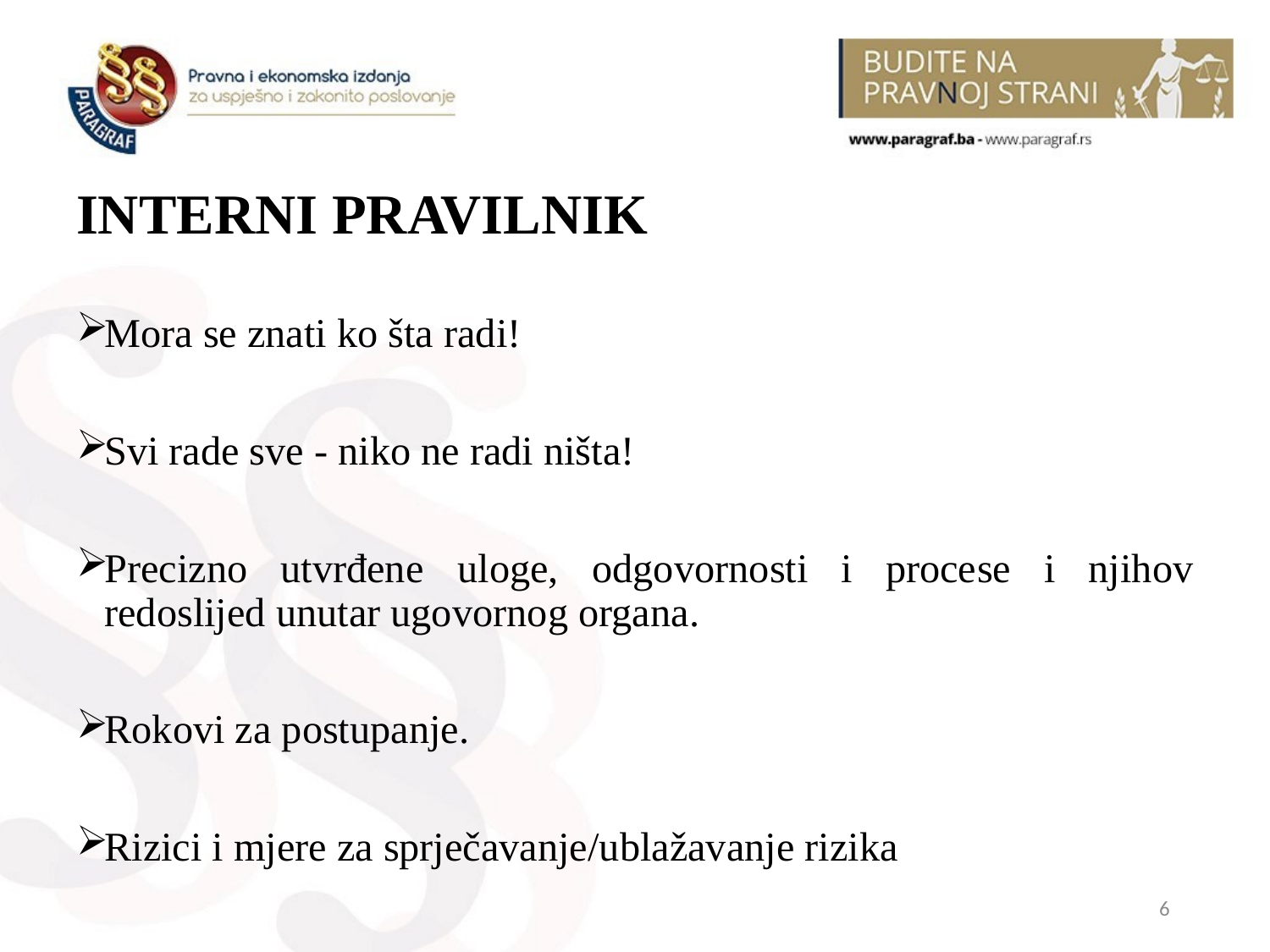

# INTERNI PRAVILNIK
Mora se znati ko šta radi!

Svi rade sve - niko ne radi ništa!

Precizno utvrđene uloge, odgovornosti i procese i njihov redoslijed unutar ugovornog organa.

Rokovi za postupanje.

Rizici i mjere za sprječavanje/ublažavanje rizika

6